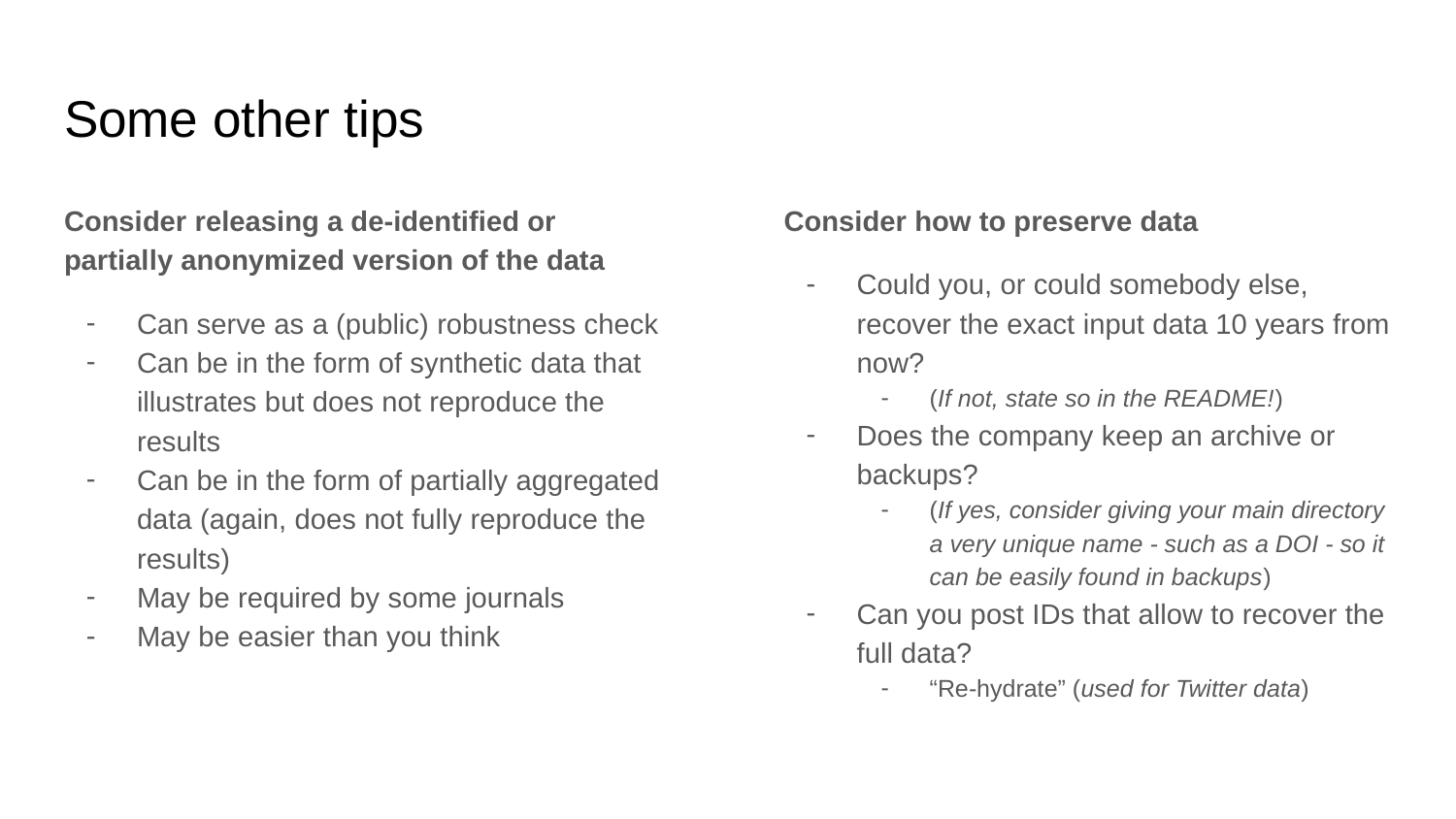

# Some other tips
Consider releasing a de-identified or partially anonymized version of the data
Can serve as a (public) robustness check
Can be in the form of synthetic data that illustrates but does not reproduce the results
Can be in the form of partially aggregated data (again, does not fully reproduce the results)
May be required by some journals
May be easier than you think
Consider how to preserve data
Could you, or could somebody else, recover the exact input data 10 years from now?
(If not, state so in the README!)
Does the company keep an archive or backups?
(If yes, consider giving your main directory a very unique name - such as a DOI - so it can be easily found in backups)
Can you post IDs that allow to recover the full data?
“Re-hydrate” (used for Twitter data)